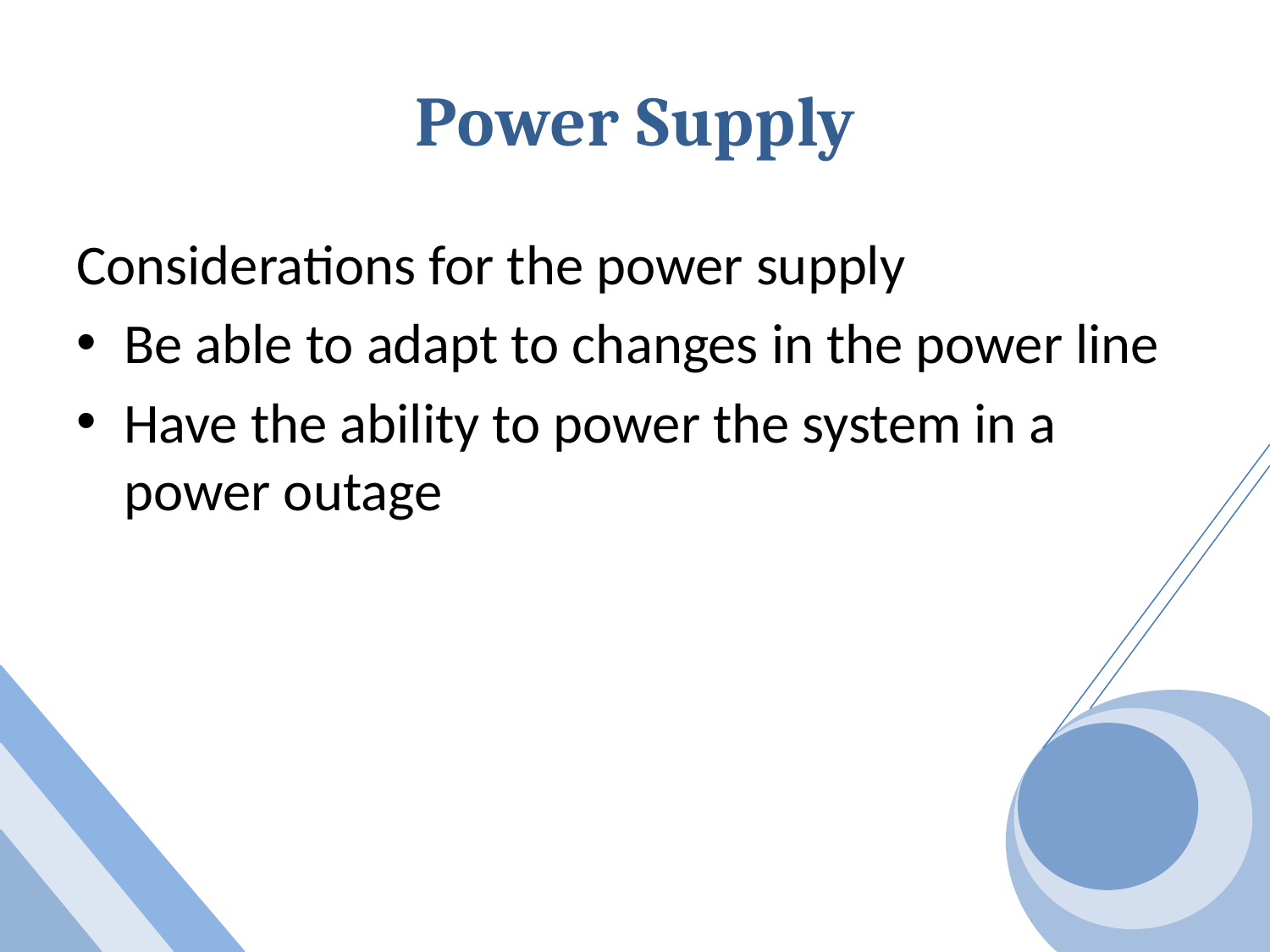

# Power Supply
Considerations for the power supply
Be able to adapt to changes in the power line
Have the ability to power the system in a power outage